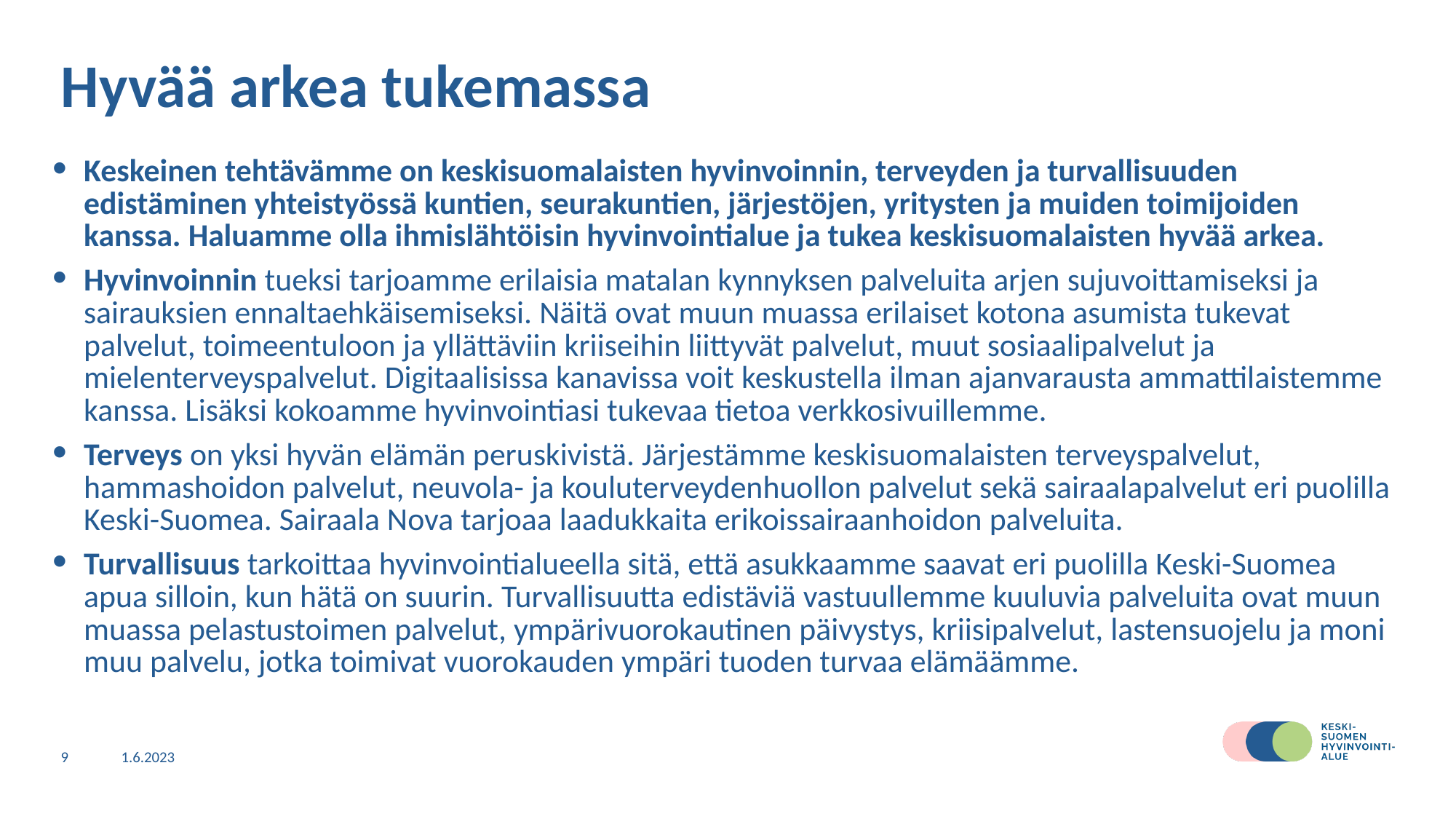

# Hyvää arkea tukemassa
Keskeinen tehtävämme on keskisuomalaisten hyvinvoinnin, terveyden ja turvallisuuden edistäminen yhteistyössä kuntien, seurakuntien, järjestöjen, yritysten ja muiden toimijoiden kanssa. Haluamme olla ihmislähtöisin hyvinvointialue ja tukea keskisuomalaisten hyvää arkea.
Hyvinvoinnin tueksi tarjoamme erilaisia matalan kynnyksen palveluita arjen sujuvoittamiseksi ja sairauksien ennaltaehkäisemiseksi. Näitä ovat muun muassa erilaiset kotona asumista tukevat palvelut, toimeentuloon ja yllättäviin kriiseihin liittyvät palvelut, muut sosiaalipalvelut ja mielenterveyspalvelut. Digitaalisissa kanavissa voit keskustella ilman ajanvarausta ammattilaistemme kanssa. Lisäksi kokoamme hyvinvointiasi tukevaa tietoa verkkosivuillemme.
Terveys on yksi hyvän elämän peruskivistä. Järjestämme keskisuomalaisten terveyspalvelut, hammashoidon palvelut, neuvola- ja kouluterveydenhuollon palvelut sekä sairaalapalvelut eri puolilla Keski-Suomea. Sairaala Nova tarjoaa laadukkaita erikoissairaanhoidon palveluita.
Turvallisuus tarkoittaa hyvinvointialueella sitä, että asukkaamme saavat eri puolilla Keski-Suomea apua silloin, kun hätä on suurin. Turvallisuutta edistäviä vastuullemme kuuluvia palveluita ovat muun muassa pelastustoimen palvelut, ympärivuorokautinen päivystys, kriisipalvelut, lastensuojelu ja moni muu palvelu, jotka toimivat vuorokauden ympäri tuoden turvaa elämäämme.
9
1.6.2023